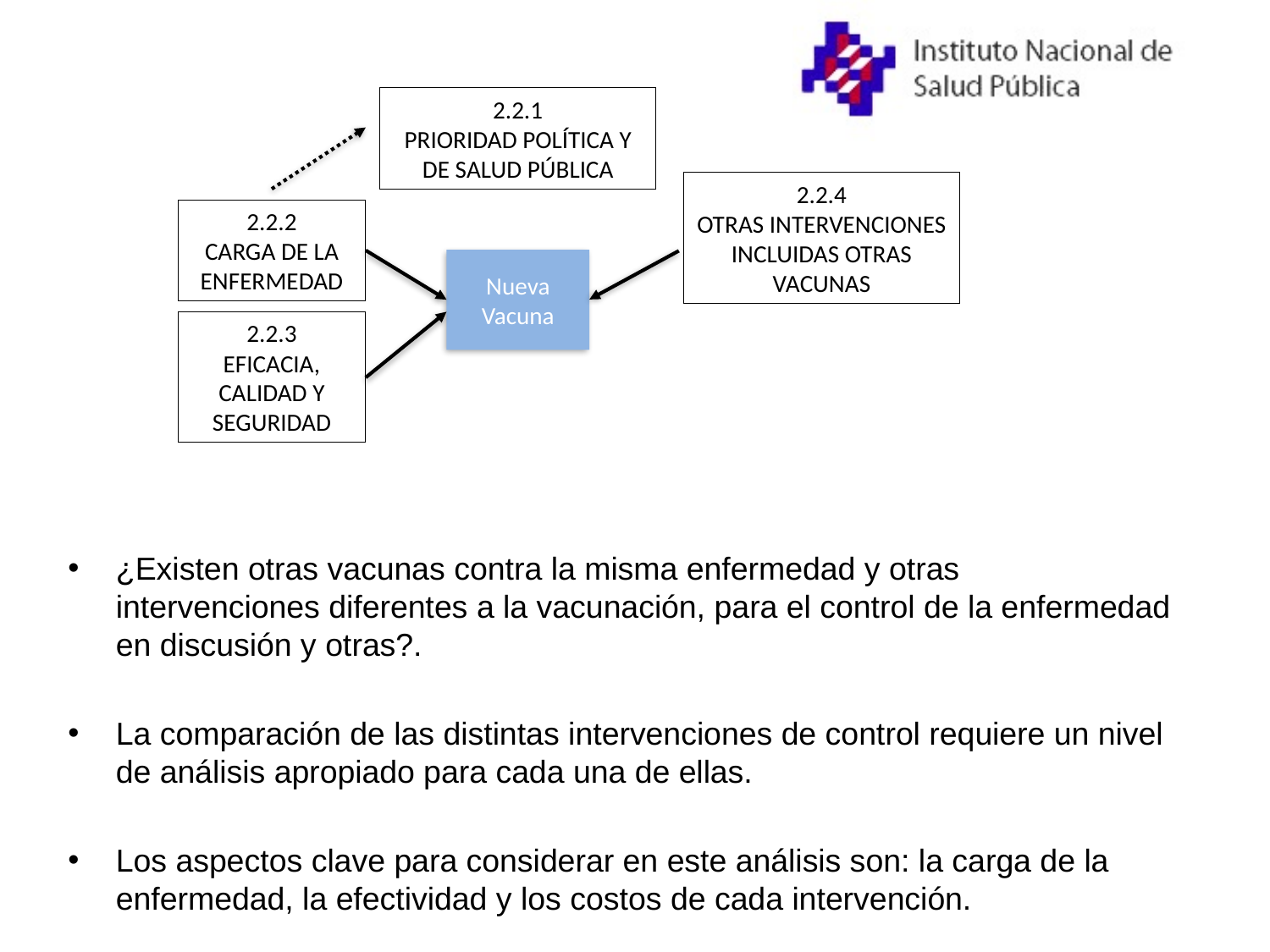

2.2.1
PRIORIDAD POLÍTICA Y DE SALUD PÚBLICA
2.2.4
OTRAS INTERVENCIONES INCLUIDAS OTRAS VACUNAS
2.2.2
CARGA DE LA ENFERMEDAD
Nueva Vacuna
2.2.3
EFICACIA, CALIDAD Y SEGURIDAD
¿Existen otras vacunas contra la misma enfermedad y otras intervenciones diferentes a la vacunación, para el control de la enfermedad en discusión y otras?.

La comparación de las distintas intervenciones de control requiere un nivel de análisis apropiado para cada una de ellas.

Los aspectos clave para considerar en este análisis son: la carga de la enfermedad, la efectividad y los costos de cada intervención.